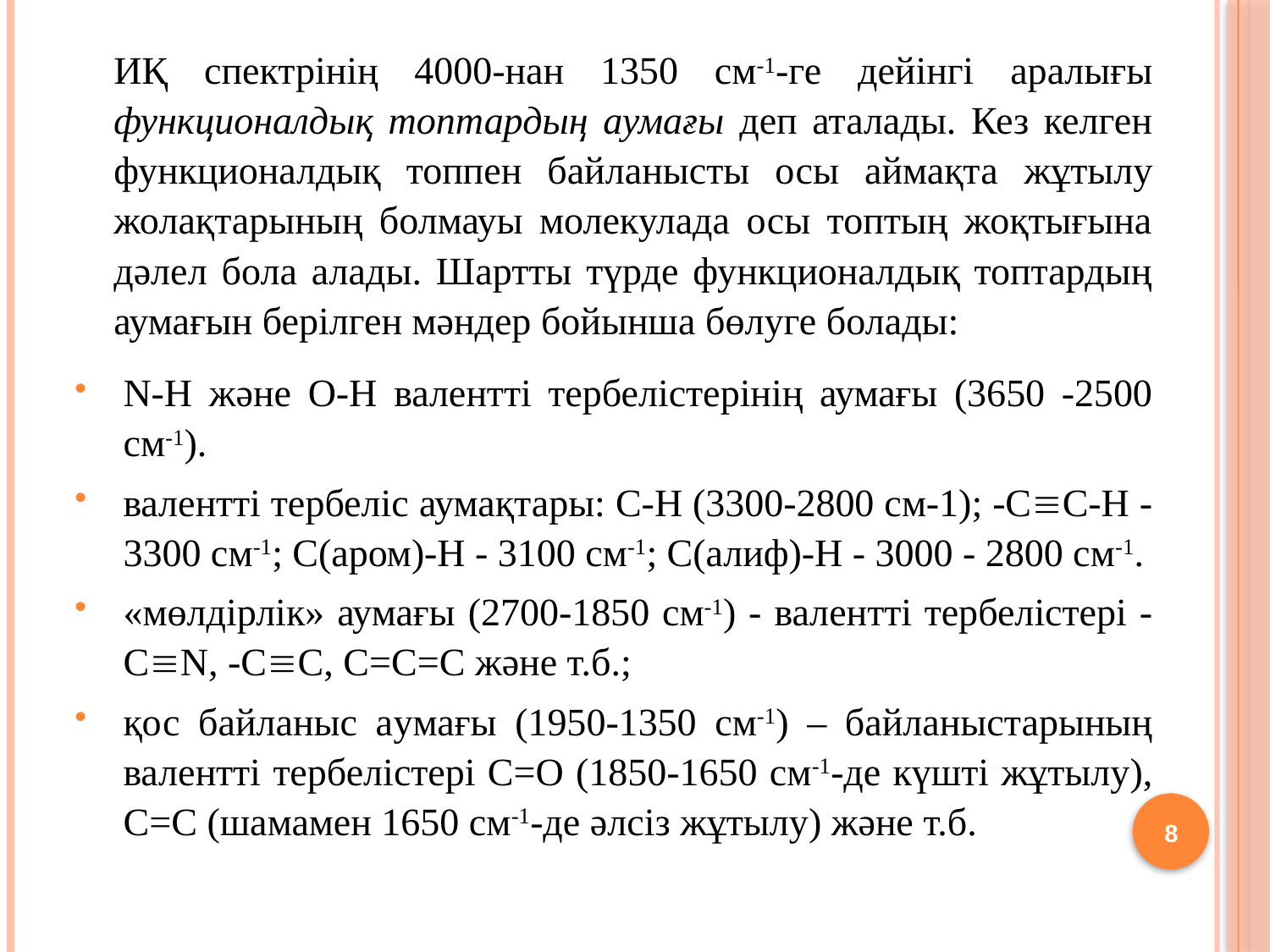

ИҚ спектрінің 4000-нан 1350 см-1-ге дейінгі аралығы функционалдық топтардың аумағы деп аталады. Кез келген функционалдық топпен байланысты осы аймақта жұтылу жолақтарының болмауы молекулада осы топтың жоқтығына дәлел бола алады. Шартты түрде функционалдық топтардың аумағын берілген мәндер бойынша бөлуге болады:
N-H және O-H валентті тербелістерінің аумағы (3650 -2500 см-1).
валентті тербеліс аумақтары: C-H (3300-2800 см-1); -С≡С-H - 3300 см-1; C(аром)-H - 3100 см-1; С(алиф)-H - 3000 - 2800 см-1.
«мөлдірлік» аумағы (2700-1850 см-1) - валентті тербелістері -С≡N, -C≡C, C=C=C және т.б.;
қос байланыс аумағы (1950-1350 см-1) – байланыстарының валентті тербелістері С=О (1850-1650 см-1-де күшті жұтылу), С=С (шамамен 1650 см-1-де әлсіз жұтылу) және т.б.

8